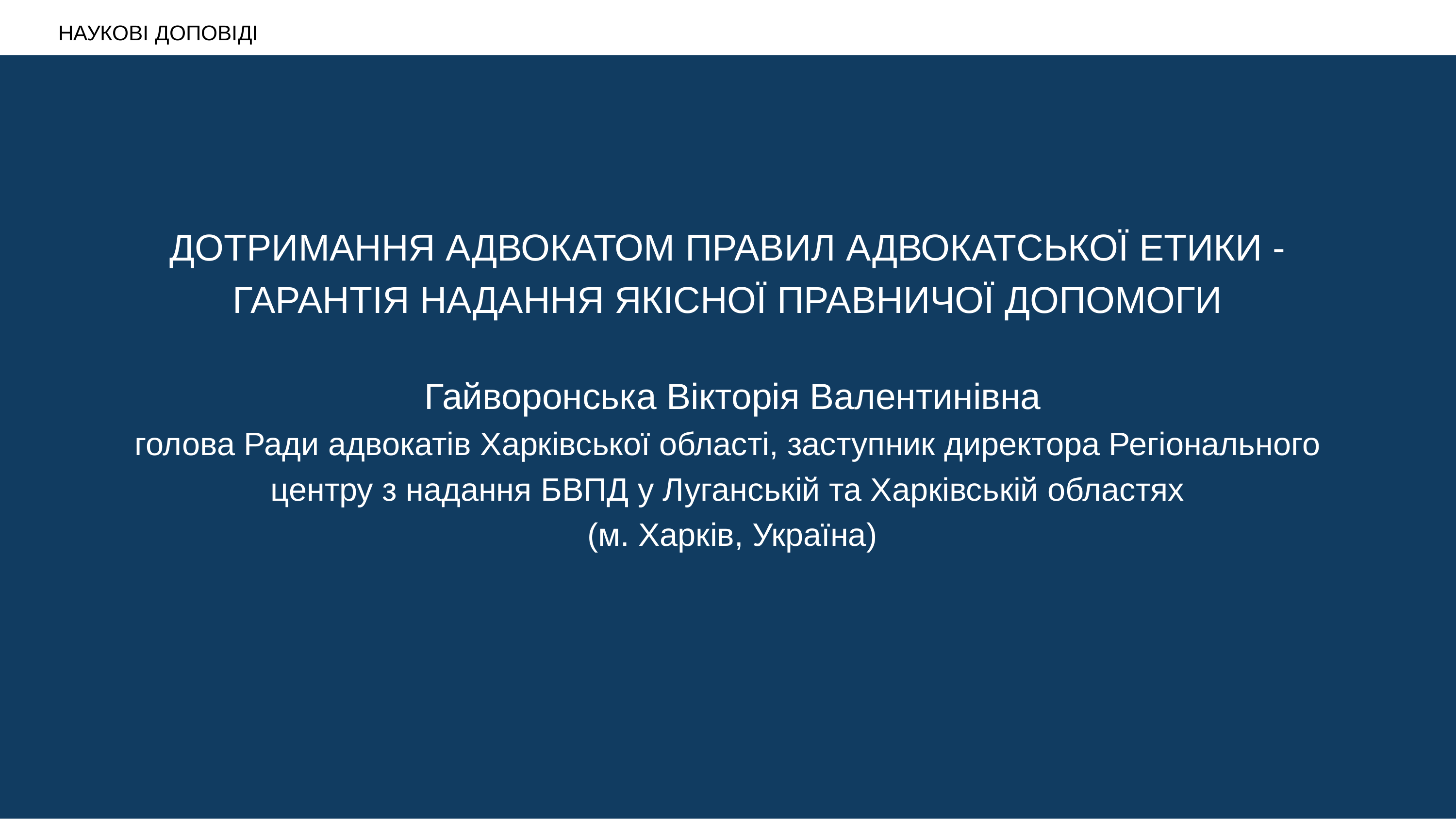

НАУКОВІ ДОПОВІДІ

ДОТРИМАННЯ АДВОКАТОМ ПРАВИЛ АДВОКАТСЬКОЇ ЕТИКИ - ГАРАНТІЯ НАДАННЯ ЯКІСНОЇ ПРАВНИЧОЇ ДОПОМОГИ

 Гайворонська Вікторія Валентинівна
голова Ради адвокатів Харківської області, заступник директора Регіонального центру з надання БВПД у Луганській та Харківській областях
 (м. Харків, Україна)